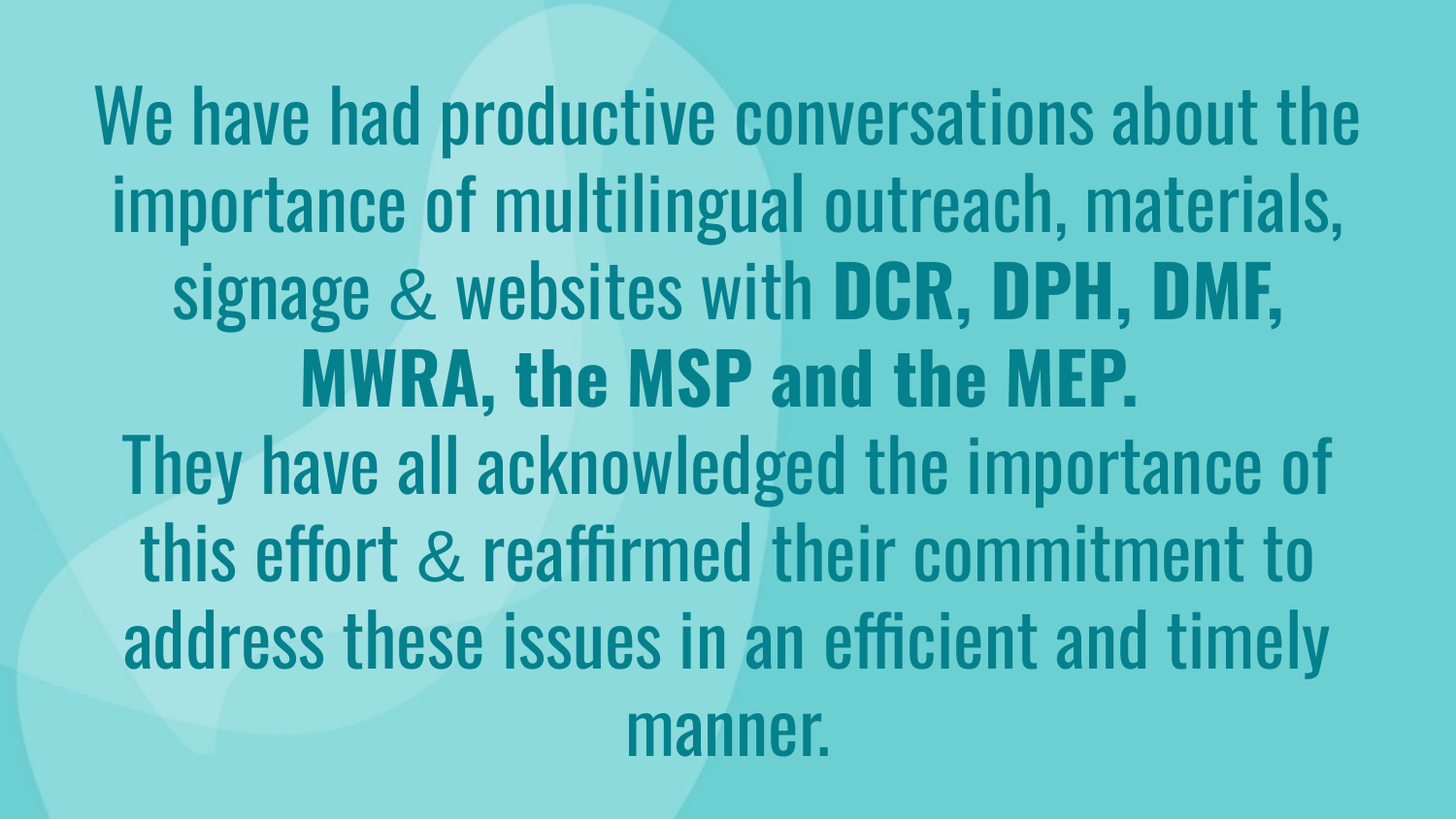

We have had productive conversations about the importance of multilingual outreach, materials, signage & websites with DCR, DPH, DMF, MWRA, the MSP and the MEP.
They have all acknowledged the importance of this effort & reaffirmed their commitment to address these issues in an efficient and timely manner.